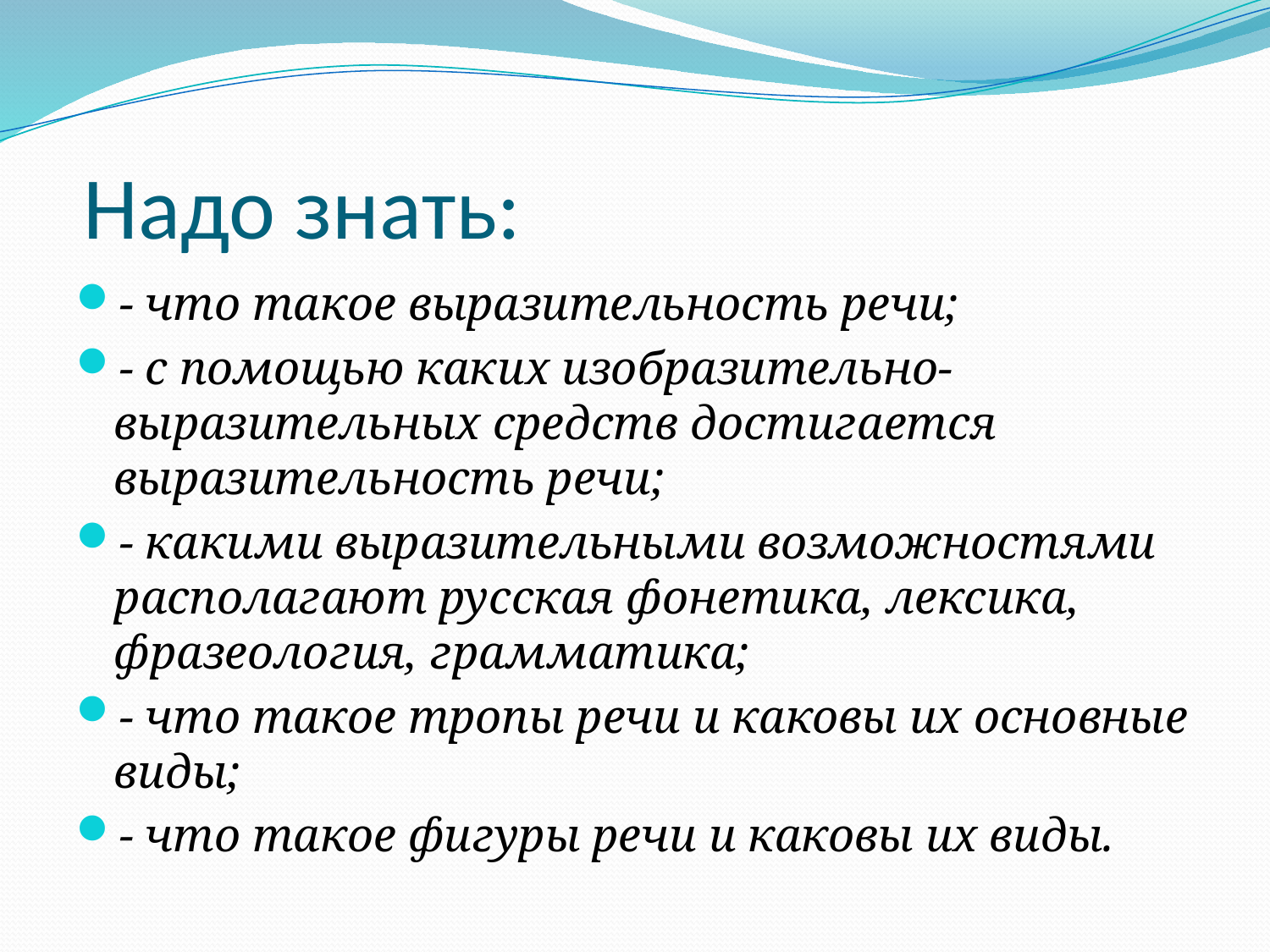

# Надо знать:
- что такое выразительность речи;
- с помощью каких изобразительно- выразительных средств достигается выразительность речи;
- какими выразительными возможностями располагают русская фонетика, лексика, фразеология, грамматика;
- что такое тропы речи и каковы их основные виды;
- что такое фигуры речи и каковы их виды.